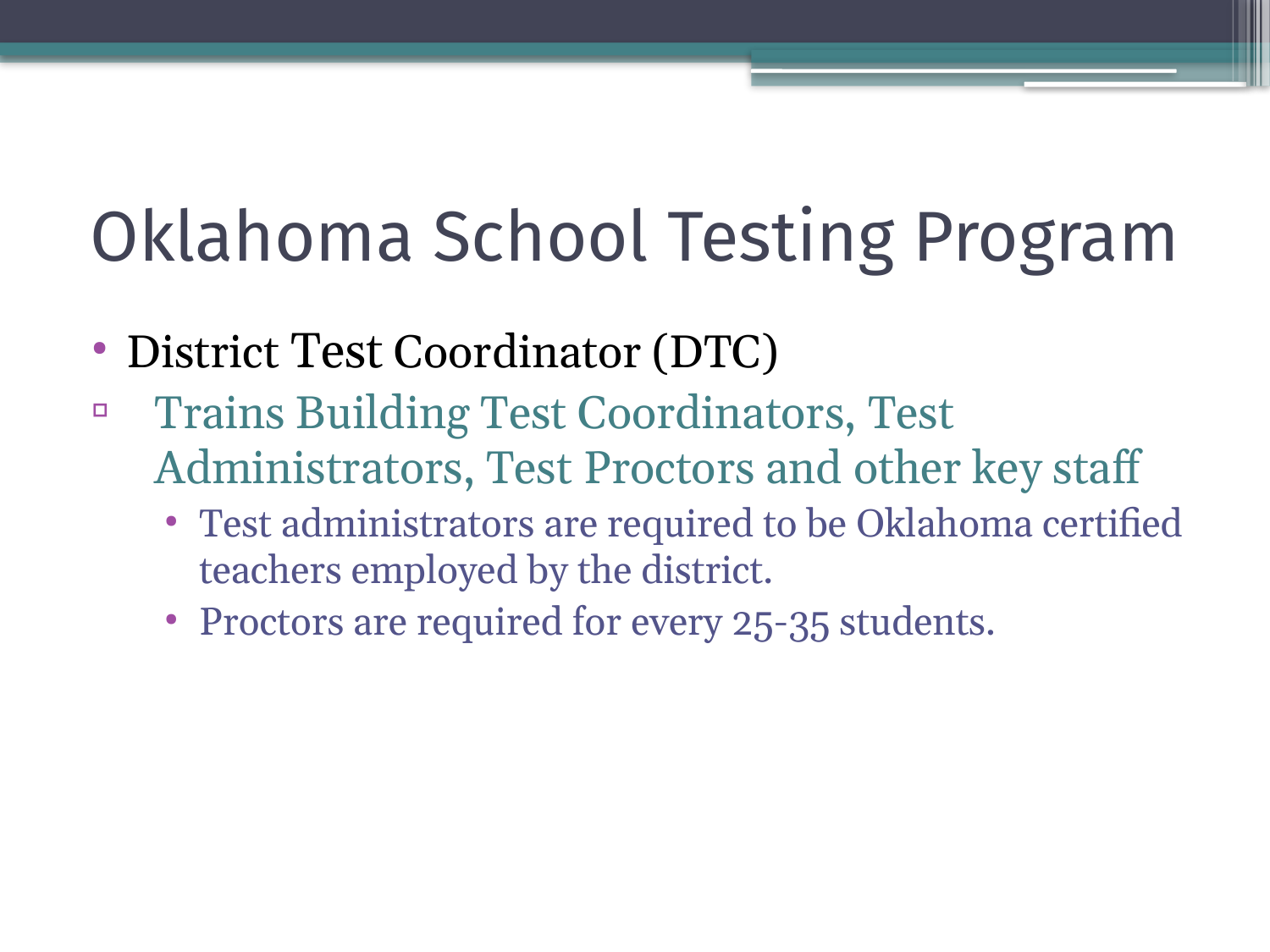

# Oklahoma School Testing Program
District Test Coordinator (DTC)
Trains Building Test Coordinators, Test Administrators, Test Proctors and other key staff
Test administrators are required to be Oklahoma certified teachers employed by the district.
Proctors are required for every 25-35 students.